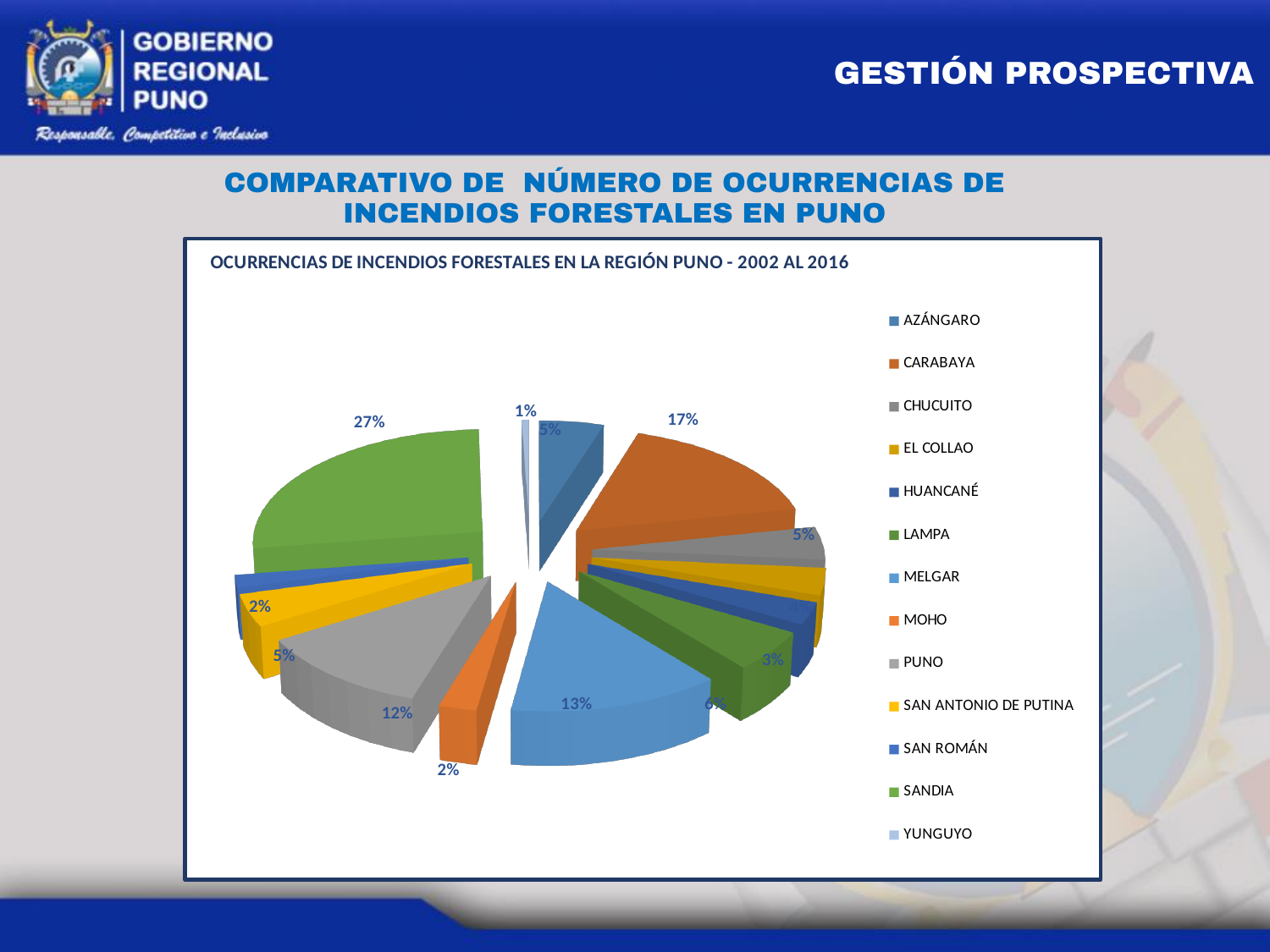

GESTIÓN PROSPECTIVA
COMPARATIVO DE  NÚMERO DE OCURRENCIAS DE INCENDIOS FORESTALES EN PUNO

[unsupported chart]